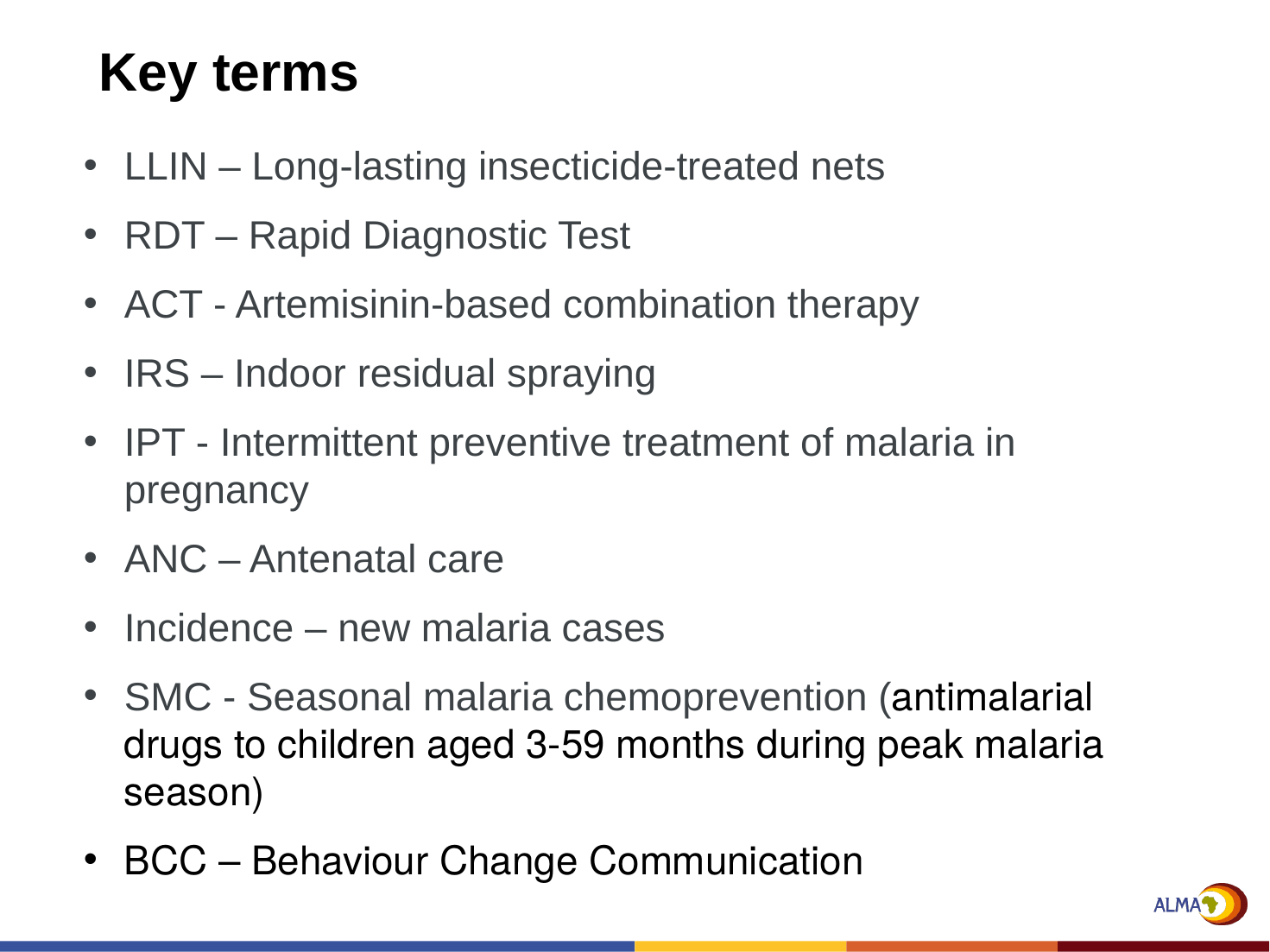

Key terms
LLIN – Long-lasting insecticide-treated nets
RDT – Rapid Diagnostic Test
ACT - Artemisinin-based combination therapy
IRS – Indoor residual spraying
IPT - Intermittent preventive treatment of malaria in pregnancy
ANC – Antenatal care
Incidence – new malaria cases
SMC - Seasonal malaria chemoprevention (antimalarial drugs to children aged 3-59 months during peak malaria season)
BCC – Behaviour Change Communication